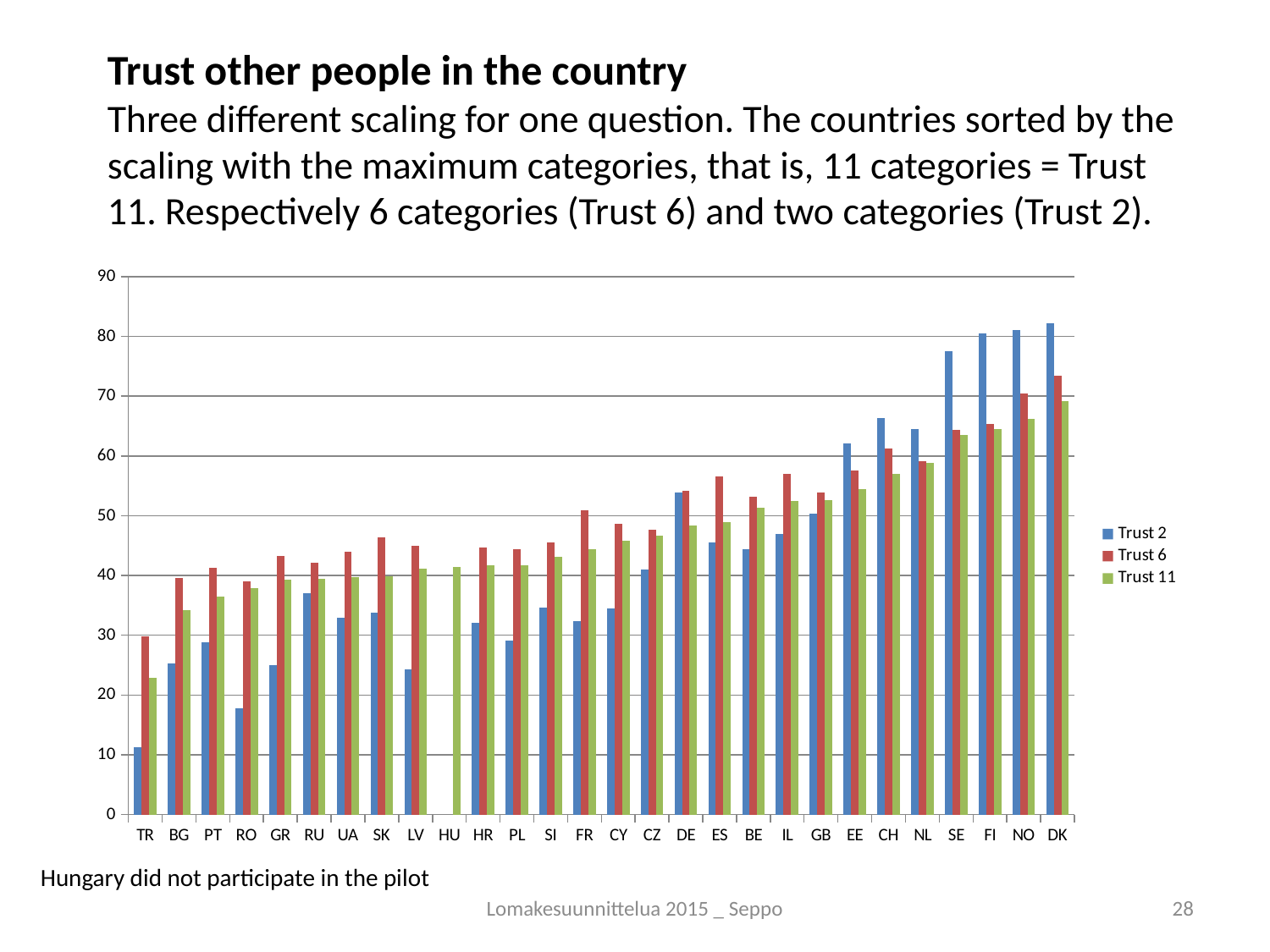

Trust other people in the country
Three different scaling for one question. The countries sorted by the scaling with the maximum categories, that is, 11 categories = Trust 11. Respectively 6 categories (Trust 6) and two categories (Trust 2).

### Chart

| Category | Trust 2 | Trust 6 | Trust 11 |
|---|---|---|---|
| TR | 11.24546553808948 | 29.757343550446997 | 22.938251139660174 |
| BG | 25.348189415041784 | 39.61643835616438 | 34.261851015801355 |
| PT | 28.852838933951332 | 41.23989218328841 | 36.468842729970326 |
| RO | 17.758369723435226 | 39.03409090909091 | 37.93799906059183 |
| GR | 25.0 | 43.30849478390462 | 39.23671497584541 |
| RU | 37.02337023370234 | 42.061349693251536 | 39.4136546184739 |
| UA | 32.996632996633 | 44.01315789473684 | 39.79155238617663 |
| SK | 33.728813559322035 | 46.4321608040201 | 39.855555555555554 |
| LV | 24.363057324840764 | 44.96194824961948 | 41.16361788617886 |
| HU | None | None | 41.456436931079324 |
| HR | 32.015810276679844 | 44.705882352941174 | 41.73531397704254 |
| PL | 29.174311926605505 | 44.385633270321364 | 41.73993808049536 |
| SI | 34.60620525059666 | 45.52995391705069 | 43.18466353677621 |
| FR | 32.42857142857143 | 50.934699103713186 | 44.47342995169082 |
| CY | 34.447300771208226 | 48.663366336633665 | 45.828524319868094 |
| CZ | 41.05263157894737 | 47.724550898203596 | 46.681592039801 |
| DE | 53.94456289978678 | 54.12924424972618 | 48.423160961398395 |
| ES | 45.56737588652482 | 56.56093489148581 | 48.955165692007796 |
| BE | 44.40842787682334 | 53.22751322751323 | 51.318931210915295 |
| IL | 46.89480354879594 | 56.97560975609756 | 52.5030327537404 |
| GB | 50.329380764163375 | 53.873873873873876 | 52.68739352640545 |
| EE | 62.08112874779541 | 57.5968992248062 | 54.4162129461585 |
| CH | 66.33986928104575 | 61.210191082802545 | 57.03030303030303 |
| NL | 64.47140381282496 | 59.07534246575342 | 58.901408450704224 |
| SE | 77.49510763209393 | 64.35424354243543 | 63.50464734827775 |
| FI | 80.47619047619048 | 65.30421216848674 | 64.46876424988601 |
| NO | 81.11587982832619 | 70.51948051948052 | 66.21691413815364 |
| DK | 82.21797323135755 | 73.49904397705545 | 69.16718458669982 |
Hungary did not participate in the pilot
Lomakesuunnittelua 2015 _ Seppo
28